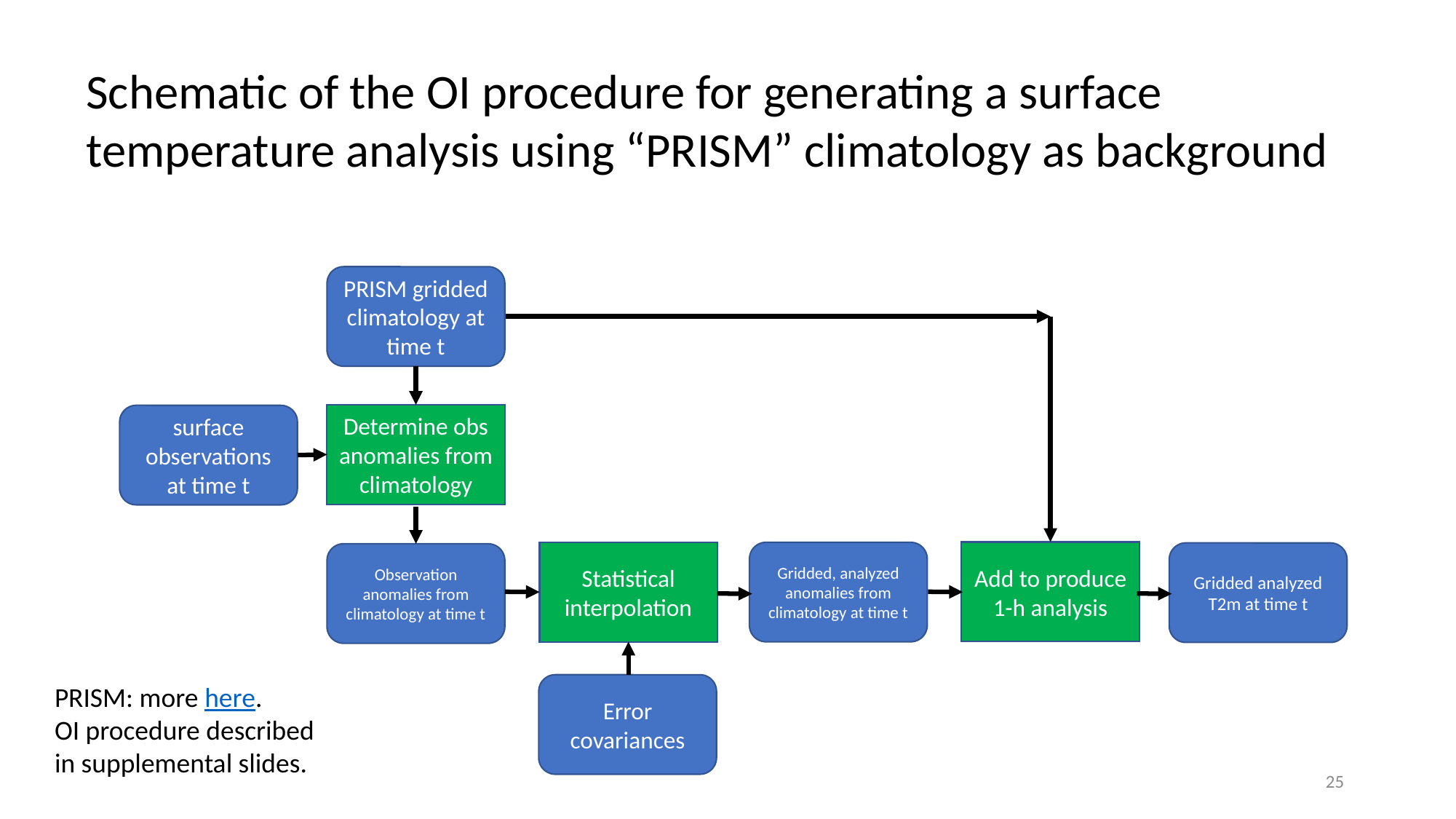

Schematic of the OI procedure for generating a surface
temperature analysis using “PRISM” climatology as background
PRISM gridded climatology at time t
Determine obs anomalies from climatology
surface observations at time t
Add to produce 1-h analysis
Statistical interpolation
Gridded, analyzed anomalies from climatology at time t
Gridded analyzed T2m at time t
Observation anomalies from climatology at time t
PRISM: more here.
OI procedure described
in supplemental slides.
Error
covariances
25